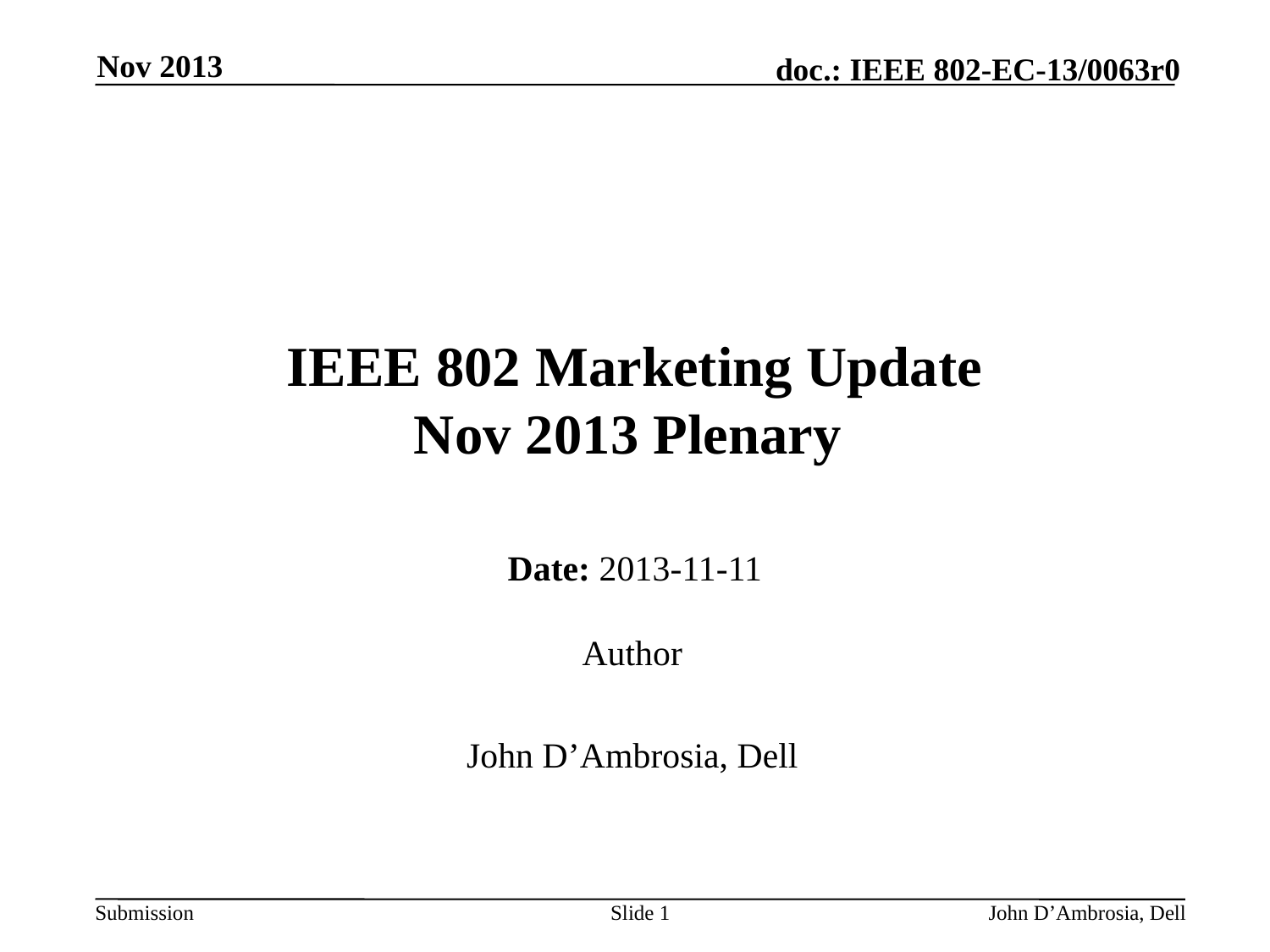

Nov 2013
# IEEE 802 Marketing Update Nov 2013 Plenary
Date: 2013-11-11
Author

John D’Ambrosia, Dell
Slide 1
John D’Ambrosia, Dell